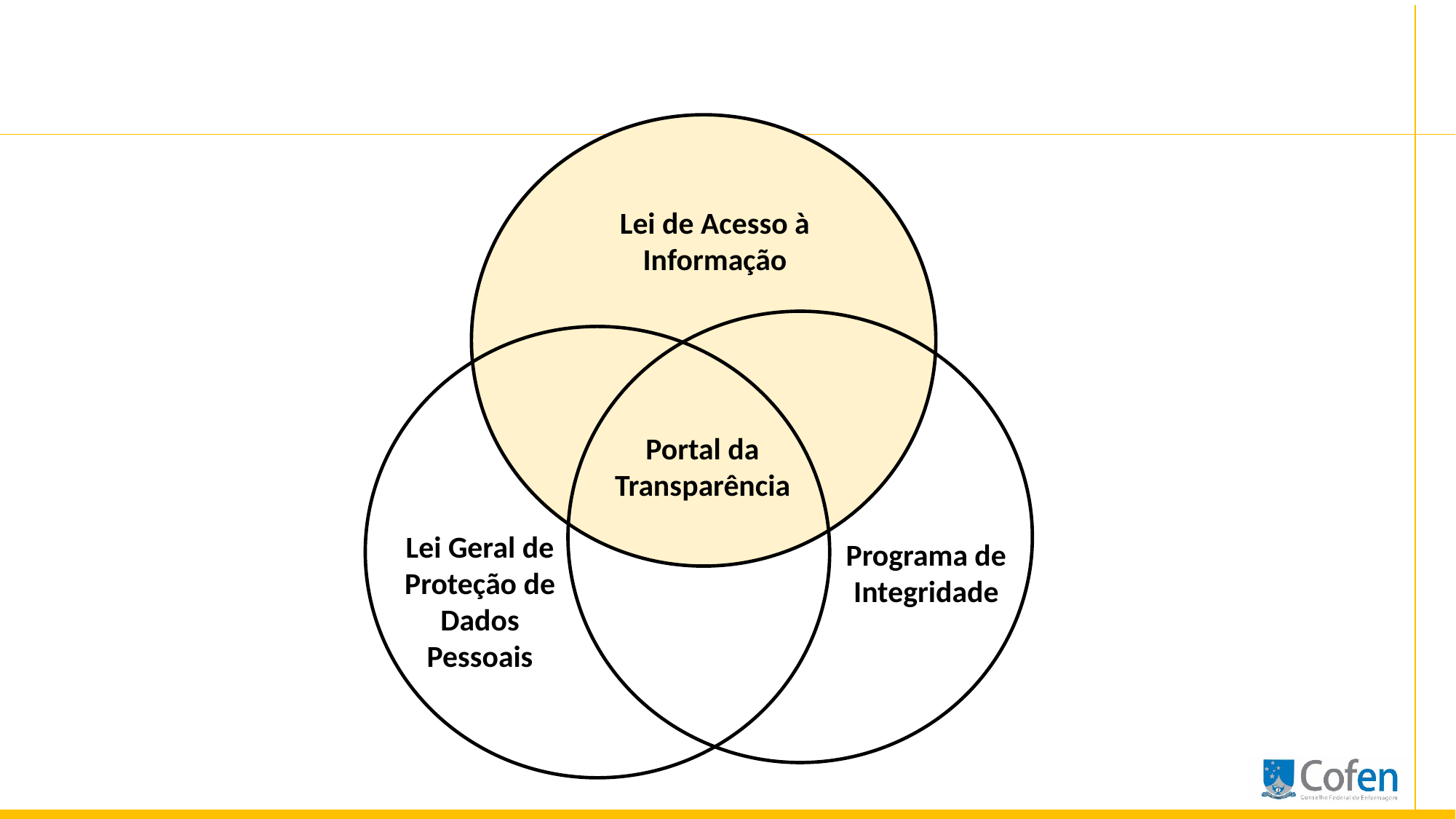

Lei de Acesso à Informação

Portal da Transparência
Lei Geral de Proteção de Dados Pessoais
Programa de Integridade